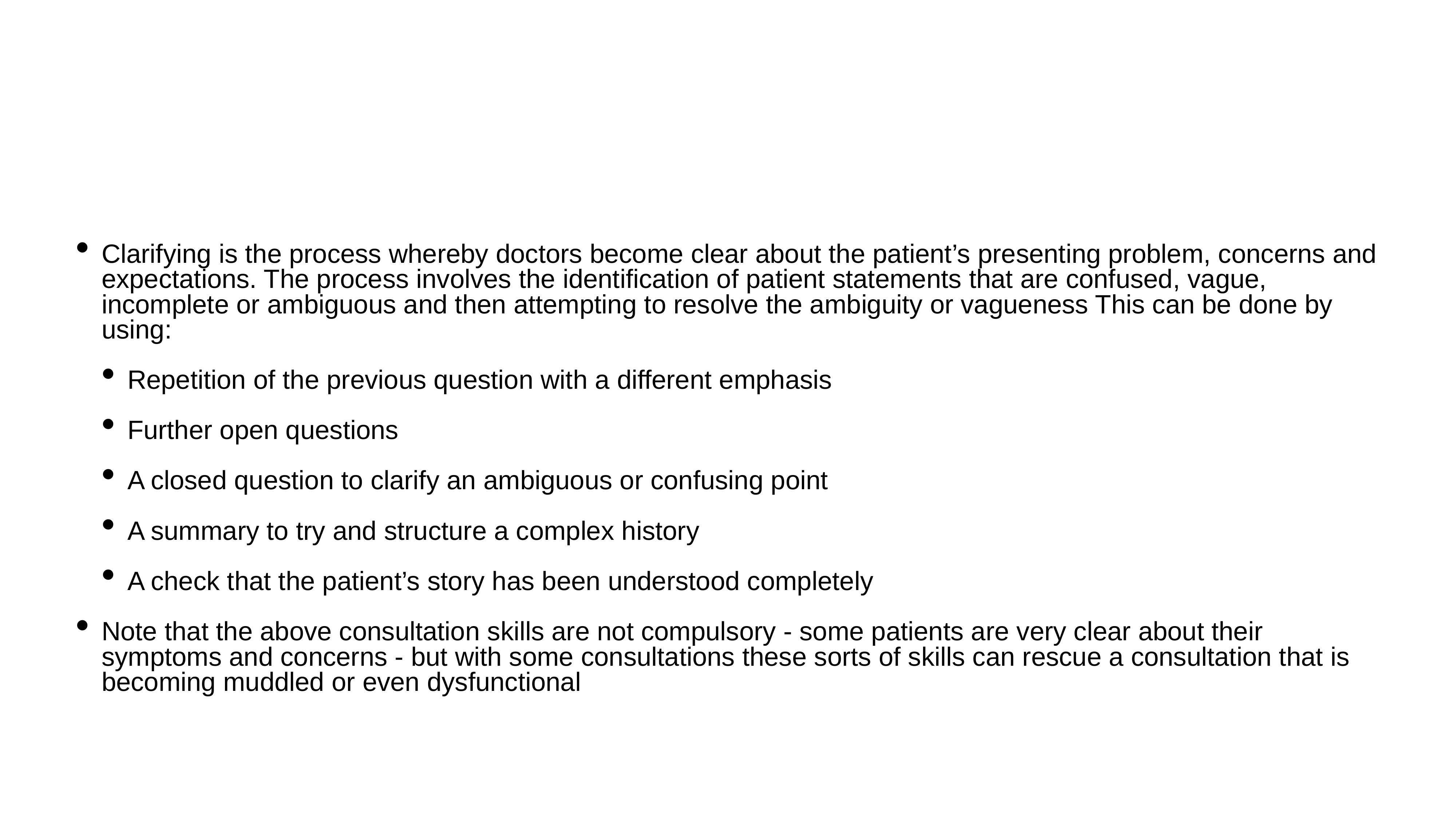

Clarifying is the process whereby doctors become clear about the patient’s presenting problem, concerns and expectations. The process involves the identification of patient statements that are confused, vague, incomplete or ambiguous and then attempting to resolve the ambiguity or vagueness This can be done by using:
Repetition of the previous question with a different emphasis
Further open questions
A closed question to clarify an ambiguous or confusing point
A summary to try and structure a complex history
A check that the patient’s story has been understood completely
Note that the above consultation skills are not compulsory - some patients are very clear about their symptoms and concerns - but with some consultations these sorts of skills can rescue a consultation that is becoming muddled or even dysfunctional